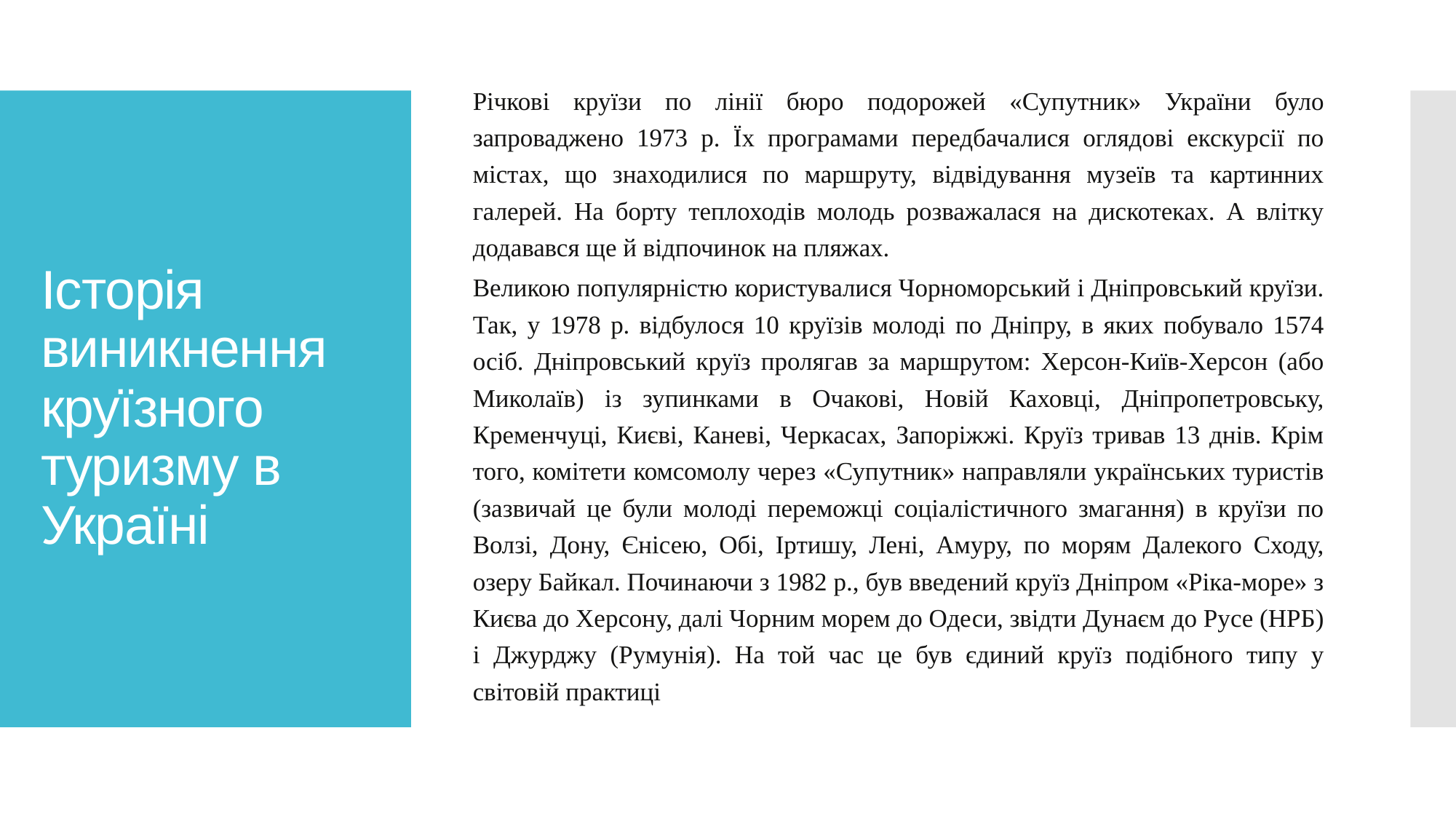

Річкові круїзи по лінії бюро подорожей «Супутник» України було запроваджено 1973 р. Їх програмами передбачалися оглядові екскурсії по містах, що знаходилися по маршруту, відвідування музеїв та картинних галерей. На борту теплоходів молодь розважалася на дискотеках. А влітку додавався ще й відпочинок на пляжах.
Великою популярністю користувалися Чорноморський і Дніпровський круїзи. Так, у 1978 р. відбулося 10 круїзів молоді по Дніпру, в яких побувало 1574 осіб. Дніпровський круїз пролягав за маршрутом: Херсон-Київ-Херсон (або Миколаїв) із зупинками в Очакові, Новій Каховці, Дніпропетровську, Кременчуці, Києві, Каневі, Черкасах, Запоріжжі. Круїз тривав 13 днів. Крім того, комітети комсомолу через «Супутник» направляли українських туристів (зазвичай це були молоді переможці соціалістичного змагання) в круїзи по Волзі, Дону, Єнісею, Обі, Іртишу, Лені, Амуру, по морям Далекого Сходу, озеру Байкал. Починаючи з 1982 р., був введений круїз Дніпром «Ріка-море» з Києва до Херсону, далі Чорним морем до Одеси, звідти Дунаєм до Русе (НРБ) і Джурджу (Румунія). На той час це був єдиний круїз подібного типу у світовій практиці

# Історія виникнення круїзного туризму в Україні